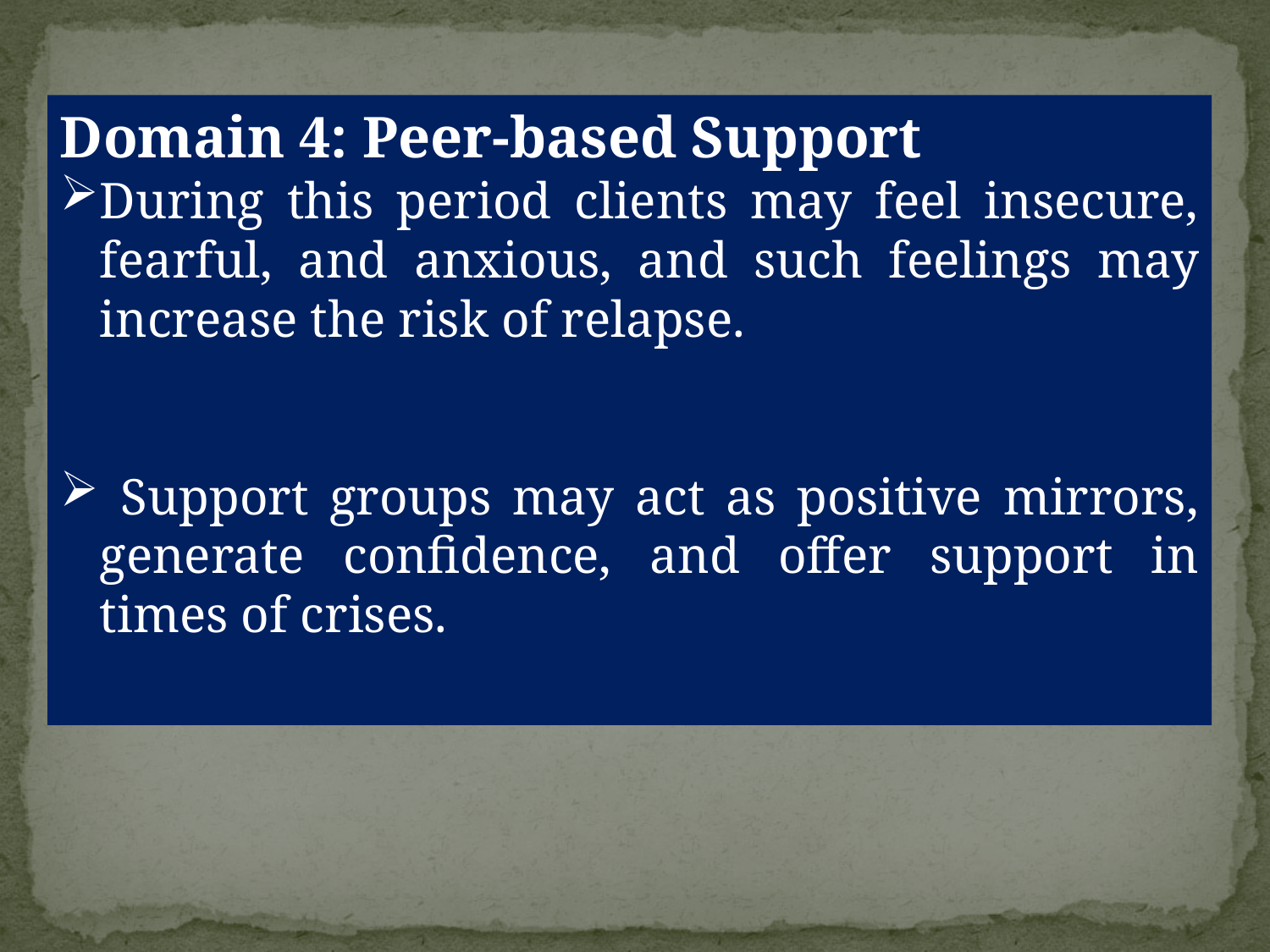

Domain 4: Peer-based Support
During this period clients may feel insecure, fearful, and anxious, and such feelings may increase the risk of relapse.

 Support groups may act as positive mirrors, generate confidence, and offer support in times of crises.